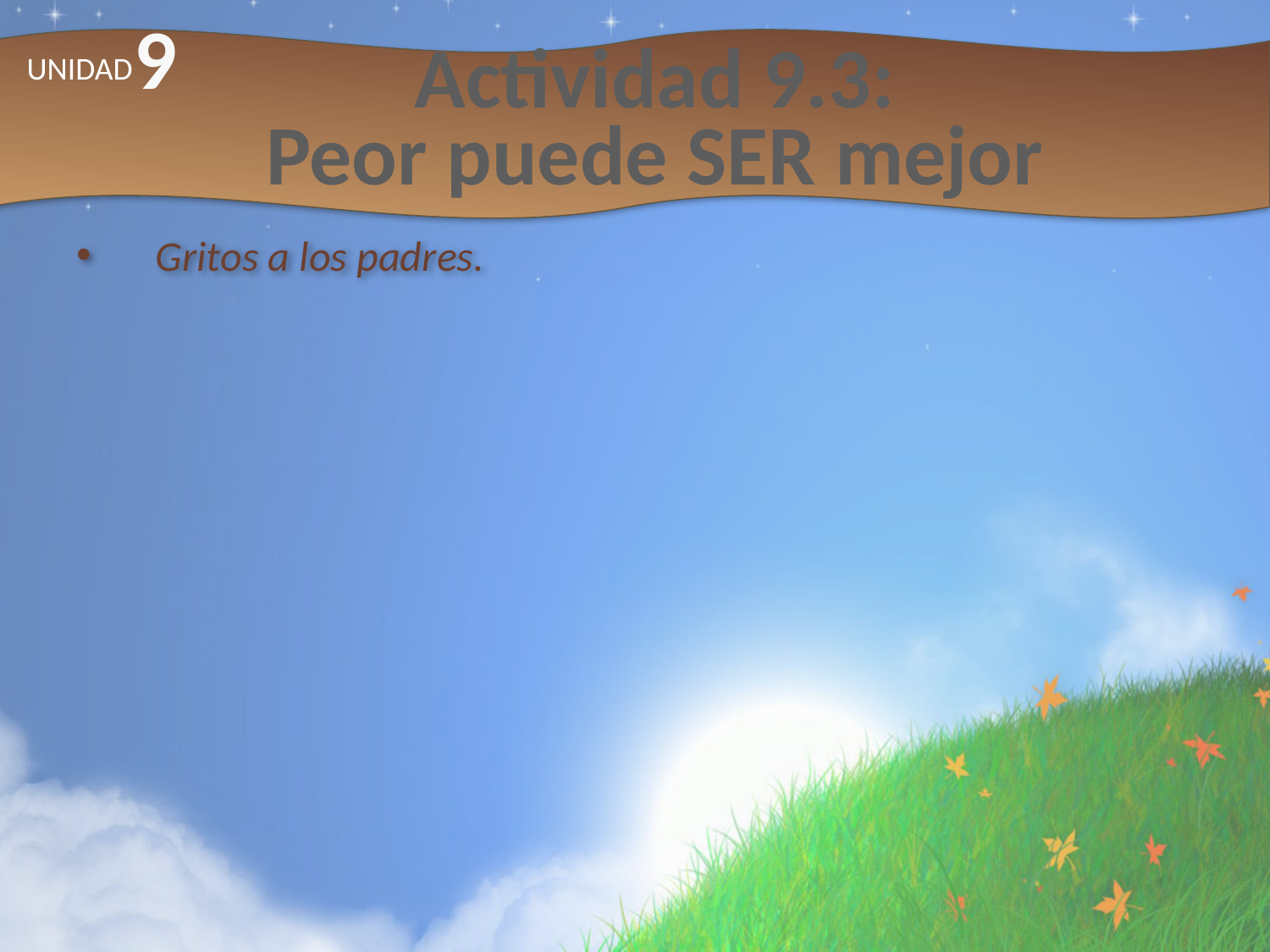

9

UNIDAD
# Actividad 9.3: Peor puede SER mejor
Gritos a los padres.